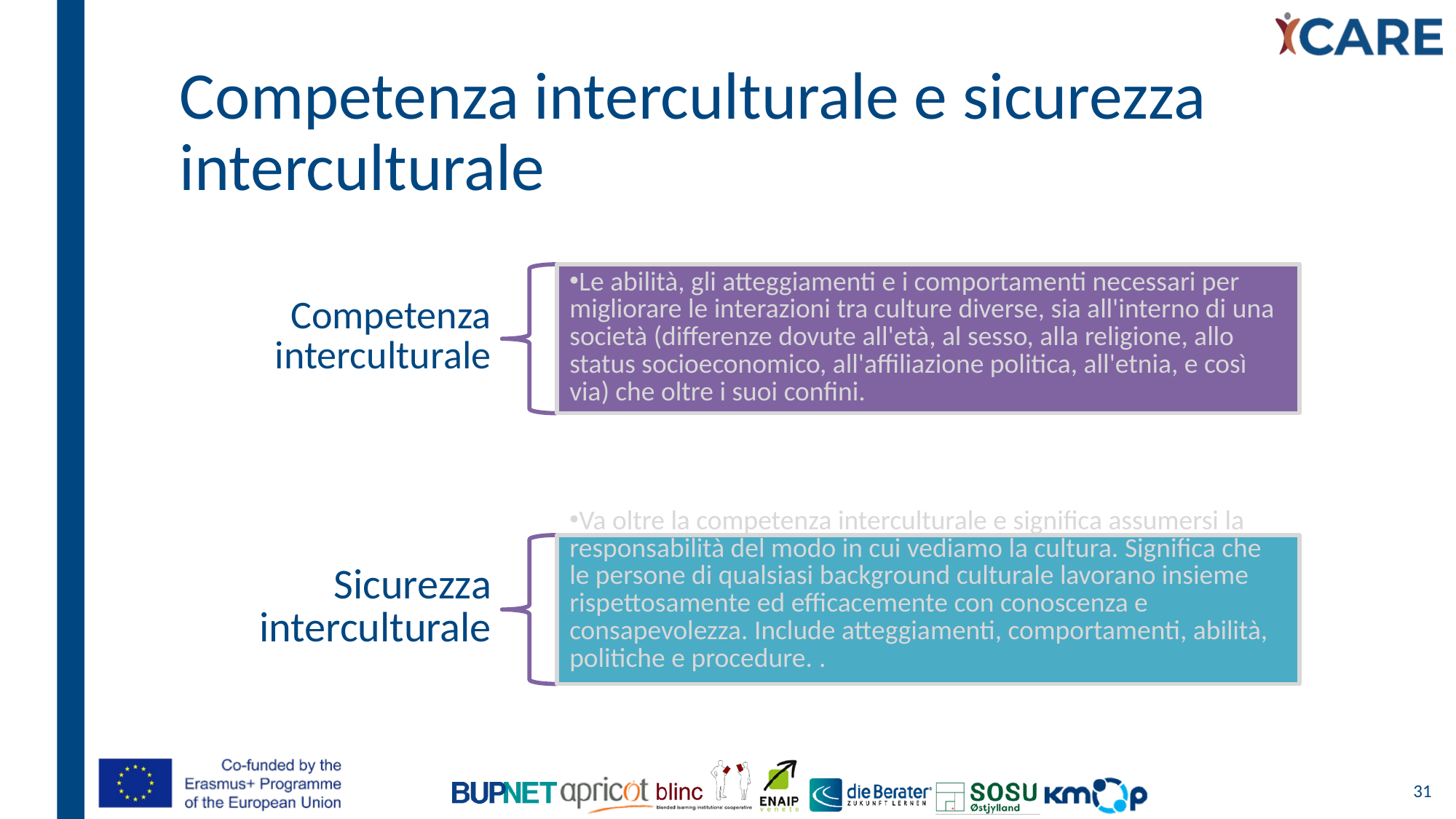

Competenza interculturale e sicurezza interculturale

Competenza interculturale
Le abilità, gli atteggiamenti e i comportamenti necessari per migliorare le interazioni tra culture diverse, sia all'interno di una società (differenze dovute all'età, al sesso, alla religione, allo status socioeconomico, all'affiliazione politica, all'etnia, e così via) che oltre i suoi confini.
Sicurezza interculturale
Va oltre la competenza interculturale e significa assumersi la responsabilità del modo in cui vediamo la cultura. Significa che le persone di qualsiasi background culturale lavorano insieme rispettosamente ed efficacemente con conoscenza e consapevolezza. Include atteggiamenti, comportamenti, abilità, politiche e procedure. .

31